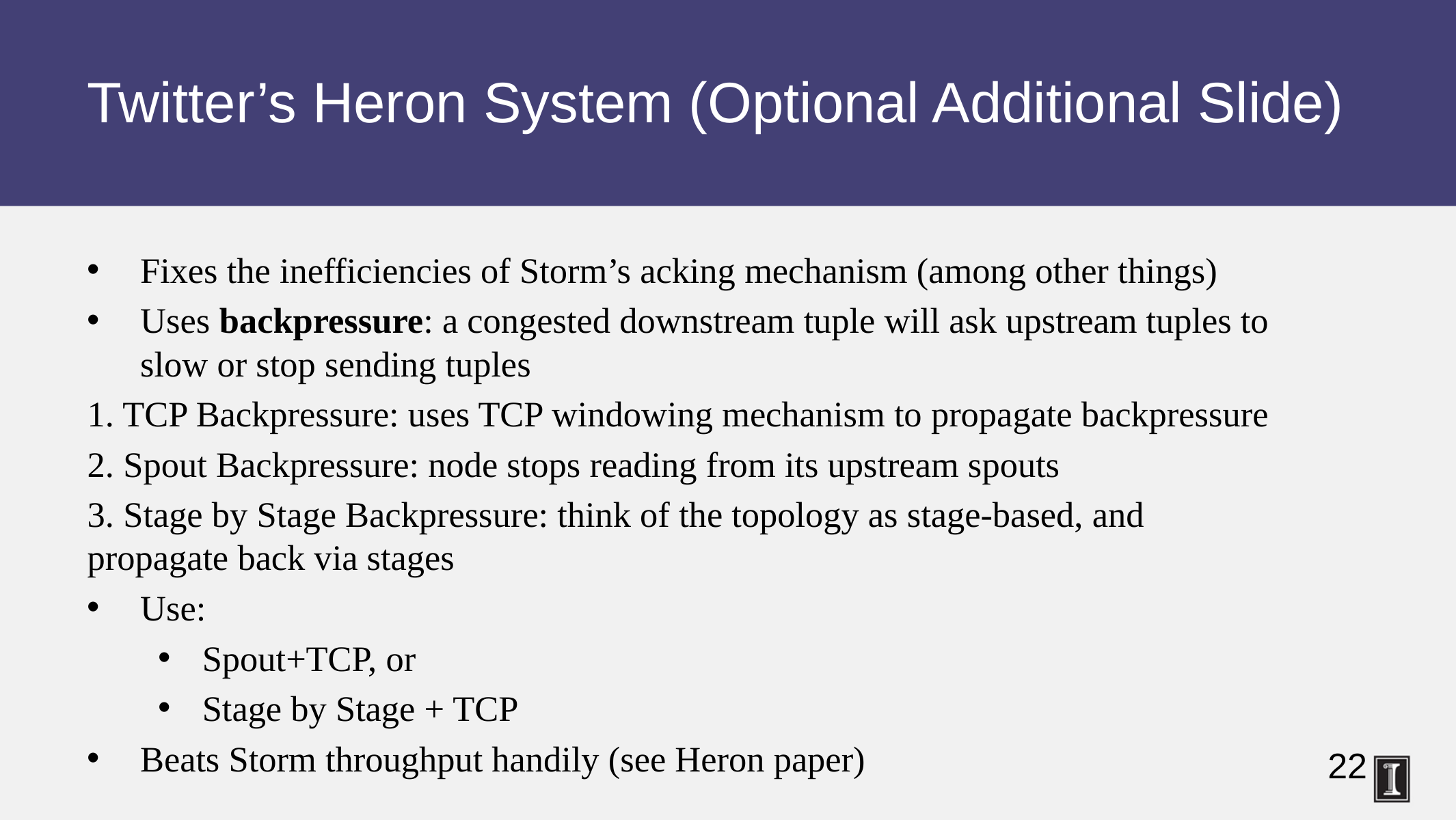

# Twitter’s Heron System (Optional Additional Slide)
Fixes the inefficiencies of Storm’s acking mechanism (among other things)
Uses backpressure: a congested downstream tuple will ask upstream tuples to slow or stop sending tuples
1. TCP Backpressure: uses TCP windowing mechanism to propagate backpressure
2. Spout Backpressure: node stops reading from its upstream spouts
3. Stage by Stage Backpressure: think of the topology as stage-based, and propagate back via stages
Use:
Spout+TCP, or
Stage by Stage + TCP
Beats Storm throughput handily (see Heron paper)
22